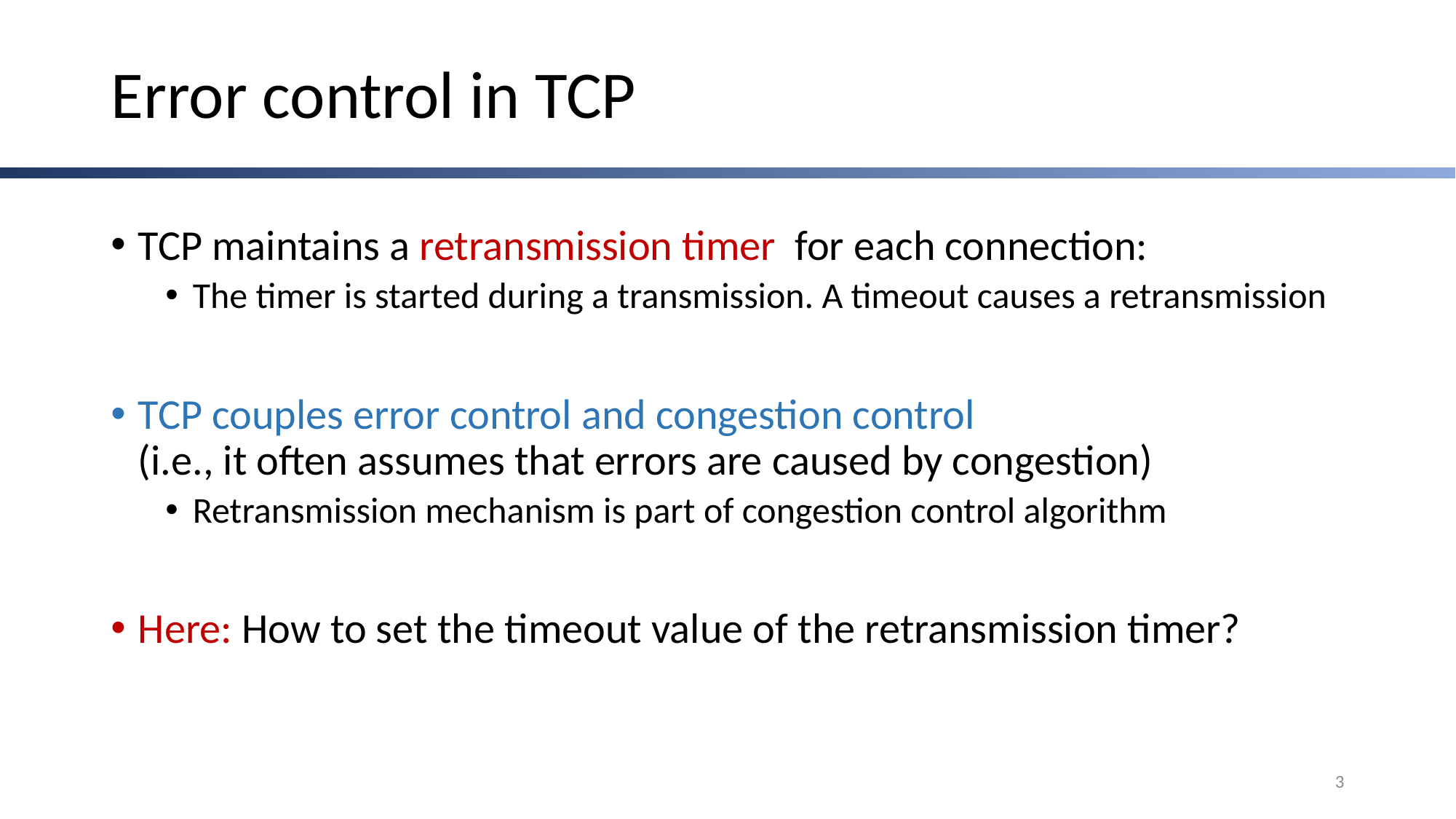

# Error control in TCP
TCP maintains a retransmission timer  for each connection:
The timer is started during a transmission. A timeout causes a retransmission

TCP couples error control and congestion control
(i.e., it often assumes that errors are caused by congestion)
Retransmission mechanism is part of congestion control algorithm

Here: How to set the timeout value of the retransmission timer?
3